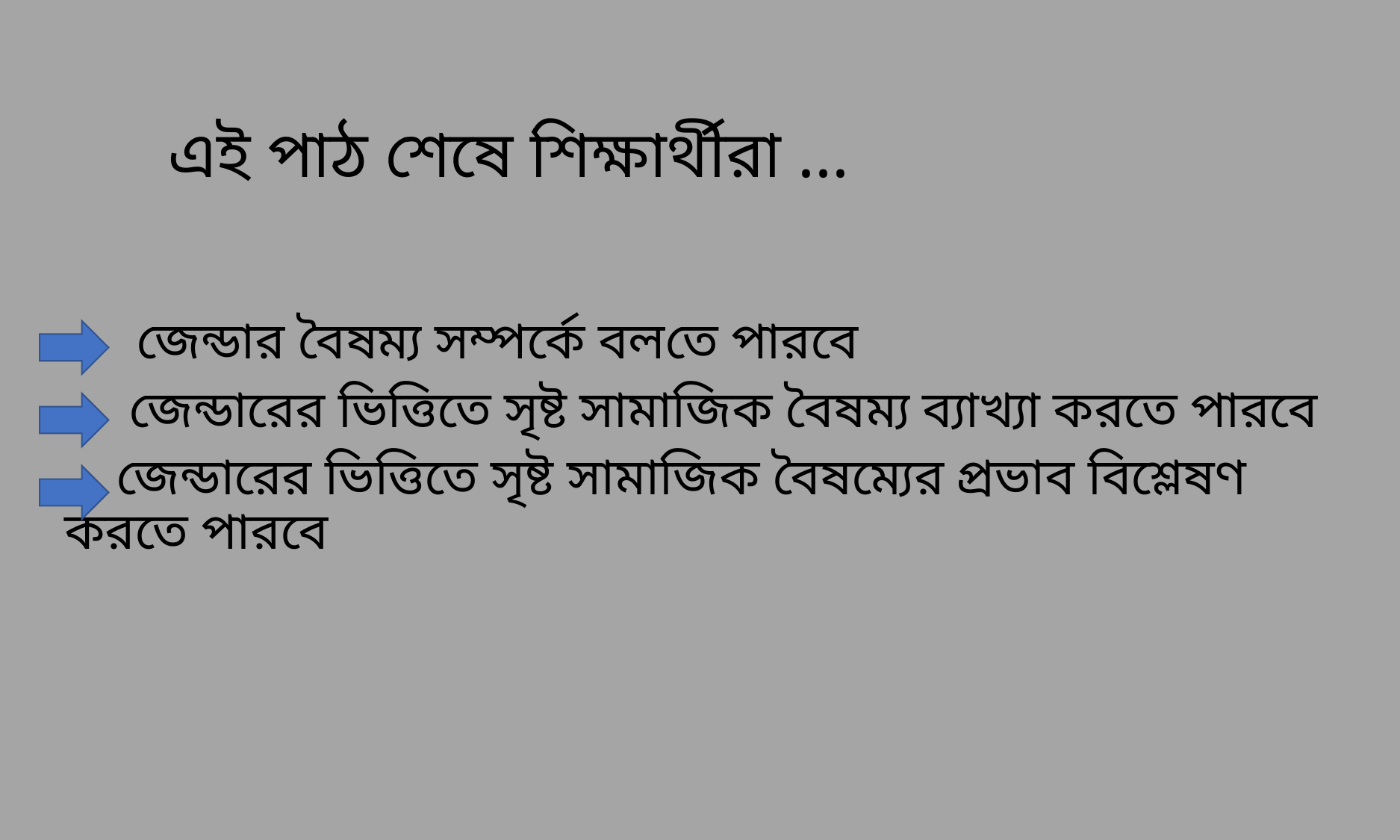

# এই পাঠ শেষে শিক্ষার্থীরা …
     জেন্ডার বৈষম্য সম্পর্কে বলতে পারবে
     জেন্ডারের ভিত্তিতে সৃষ্ট সামাজিক বৈষম্য ব্যাখ্যা করতে পারবে
    জেন্ডারের ভিত্তিতে সৃষ্ট সামাজিক বৈষম্যের প্রভাব বিশ্লেষণ করতে পারবে